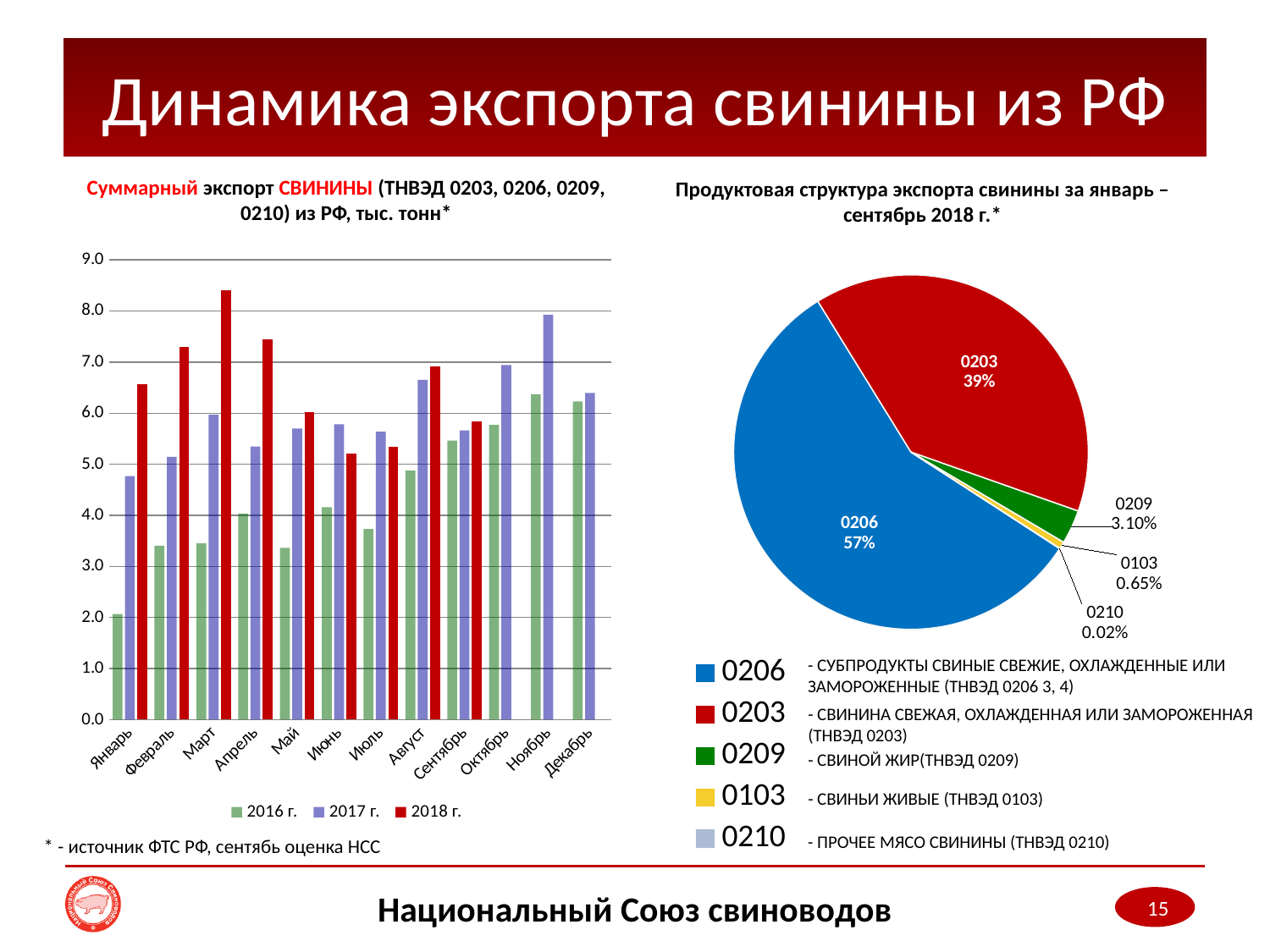

# Динамика экспорта свинины из РФ
Суммарный экспорт СВИНИНЫ (ТНВЭД 0203, 0206, 0209, 0210) из РФ, тыс. тонн*
Продуктовая структура экспорта свинины за январь – сентябрь 2018 г.*

### Chart

| Category | 2016 г. | 2017 г. | 2018 г. |
|---|---|---|---|
| Январь | 2.0681501999999994 | 4.7657964 | 6.5660059 |
| Февраль | 3.4065963000000004 | 5.143784200000001 | 7.2908463 |
| Март | 3.4501831999999997 | 5.9695644 | 8.4128964 |
| Апрель | 4.0344747000000005 | 5.3471337 | 7.4423086 |
| Май | 3.3618704999999998 | 5.700346399999999 | 6.0227119 |
| Июнь | 4.160067199999999 | 5.779952799999999 | 5.206539500000001 |
| Июль | 3.7333146 | 5.6368572 | 5.346039299999999 |
| Август | 4.8767428 | 6.6543707 | 6.909991070755192 |
| Сентябрь | 5.4623632 | 5.6639842 | 5.846325583115625 |
| Октябрь | 5.7686109000000005 | 6.9424531000000025 | None |
| Ноябрь | 6.3715169000000005 | 7.9275932 | None |
| Декабрь | 6.2284269000000005 | 6.393926199999999 | None |

### Chart

| Category | Продажи |
|---|---|
| 0206 | 0.5703147864730573 |
| 0203 | 0.3920219434190001 |
| 0209 | 0.030974020151098663 |
| 0103 | 0.006501555834213723 |
| 0210 | 0.00018769412263032486 |
- СУБПРОДУКТЫ СВИНЫЕ СВЕЖИЕ, ОХЛАЖДЕННЫЕ ИЛИ ЗАМОРОЖЕННЫЕ (ТНВЭД 0206 3, 4)
- СВИНИНА СВЕЖАЯ, ОХЛАЖДЕННАЯ ИЛИ ЗАМОРОЖЕННАЯ (ТНВЭД 0203)
- СВИНОЙ ЖИР(ТНВЭД 0209)
- СВИНЬИ ЖИВЫЕ (ТНВЭД 0103)
- ПРОЧЕЕ МЯСО СВИНИНЫ (ТНВЭД 0210)
* - источник ФТС РФ, сентябь оценка НСС
Национальный Союз свиноводов
15